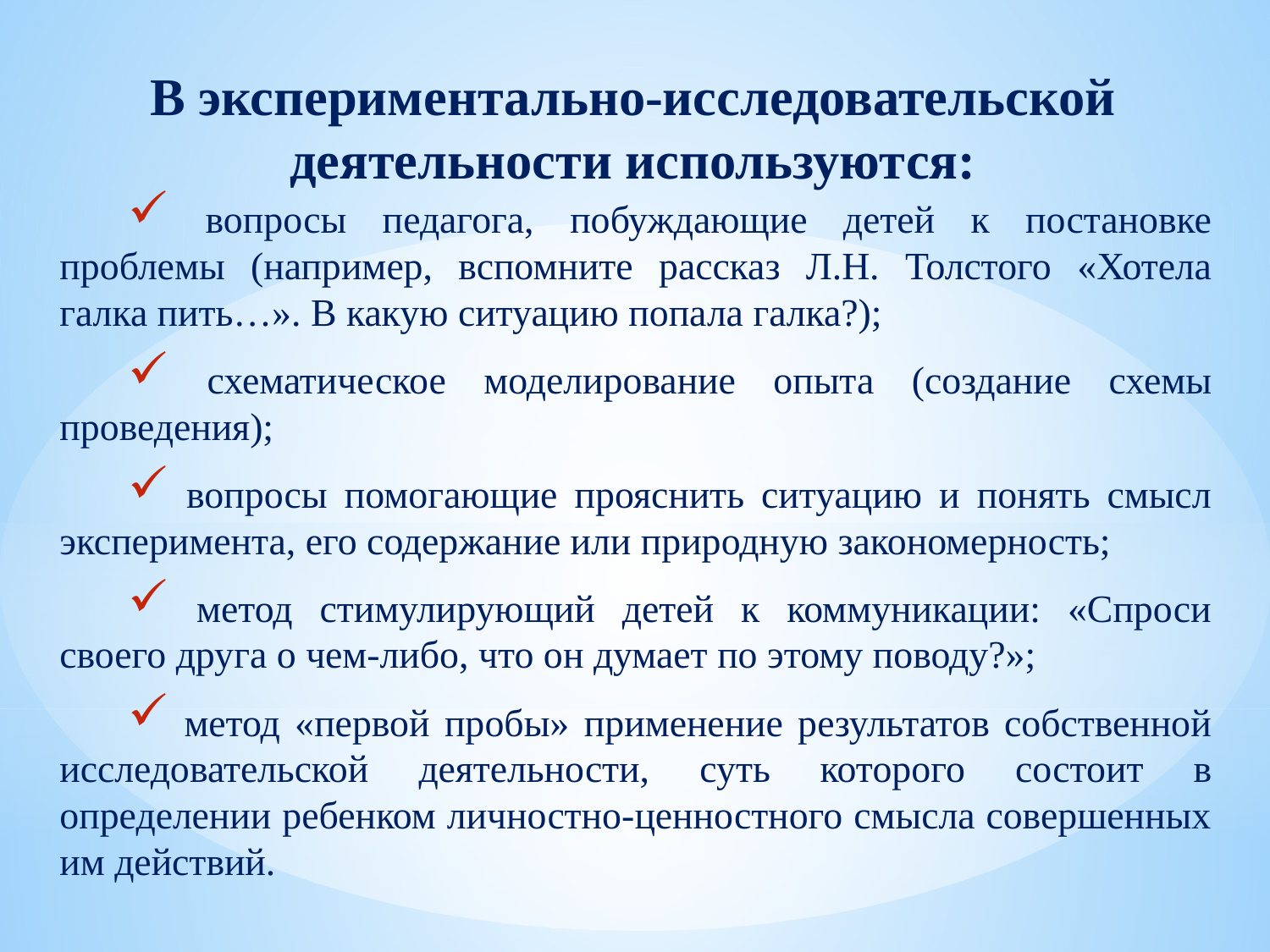

В экспериментально-исследовательской деятельности используются:
 вопросы педагога, побуждающие детей к постановке проблемы (например, вспомните рассказ Л.Н. Толстого «Хотела галка пить…». В какую ситуацию попала галка?);
 схематическое моделирование опыта (создание схемы проведения);
 вопросы помогающие прояснить ситуацию и понять смысл эксперимента, его содержание или природную закономерность;
 метод стимулирующий детей к коммуникации: «Спроси своего друга о чем-либо, что он думает по этому поводу?»;
 метод «первой пробы» применение результатов собственной исследовательской деятельности, суть которого состоит в определении ребенком личностно-ценностного смысла совершенных им действий.